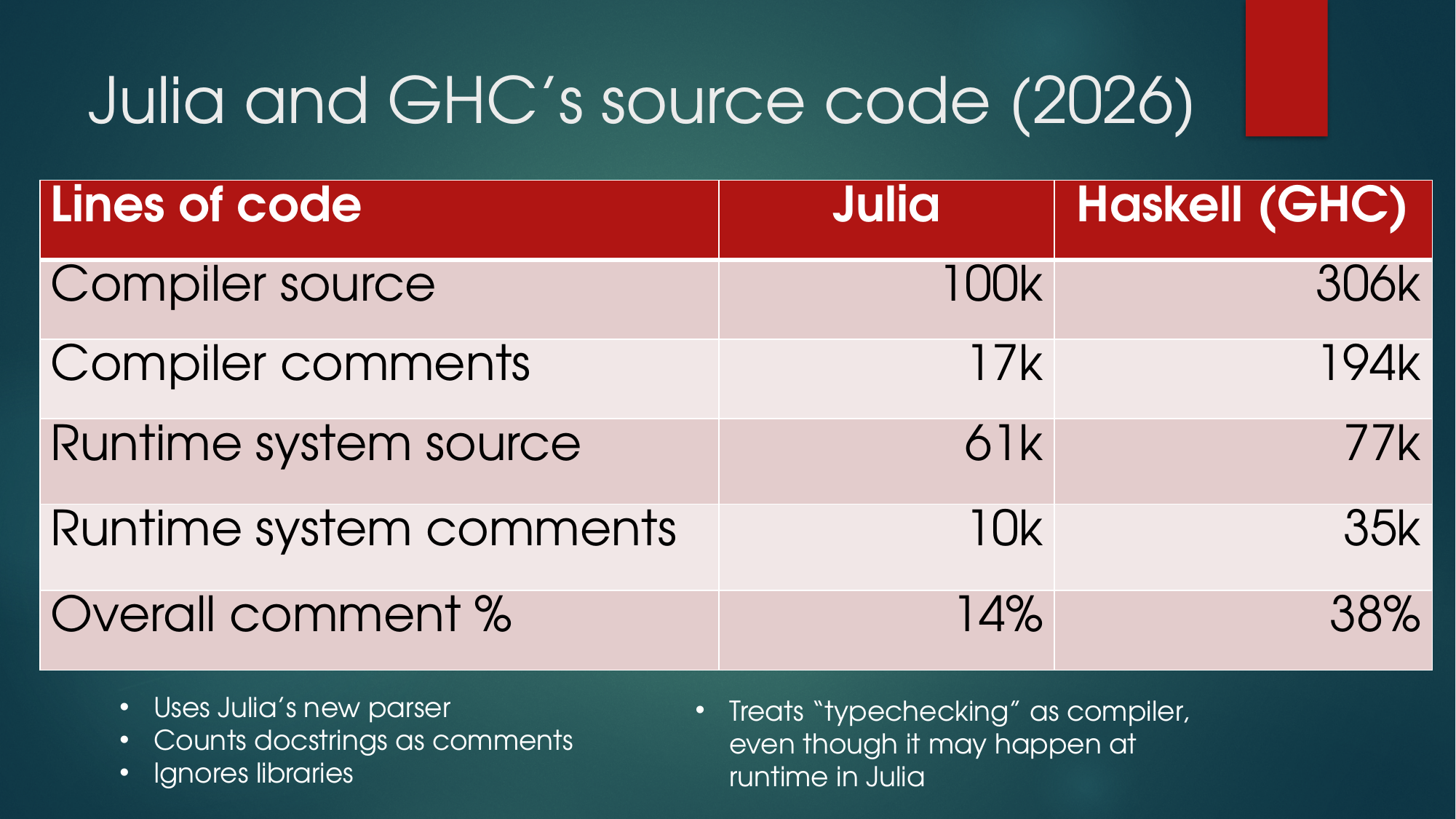

# Julia and GHC’s source code (2026)
| Lines of code | Julia | Haskell (GHC) |
| --- | --- | --- |
| Compiler source | 100k | 306k |
| Compiler comments | 17k | 194k |
| Runtime system source | 61k | 77k |
| Runtime system comments | 10k | 35k |
| Overall comment % | 14% | 38% |
Uses Julia’s new parser
Counts docstrings as comments
Ignores libraries
Treats “typechecking” as compiler, even though it may happen at runtime in Julia